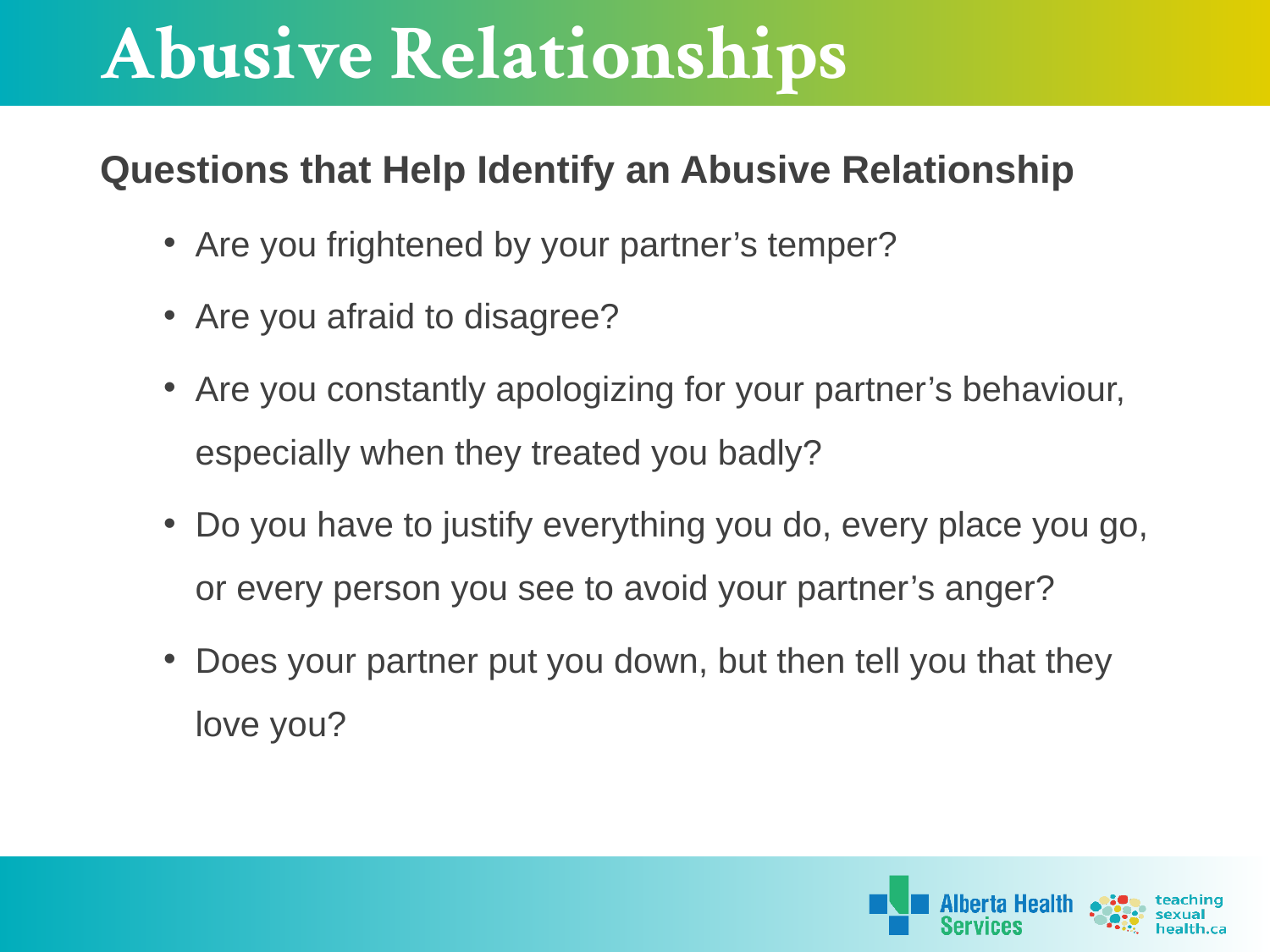

# Abusive Relationships
Questions that Help Identify an Abusive Relationship
Are you frightened by your partner’s temper?
Are you afraid to disagree?
Are you constantly apologizing for your partner’s behaviour, especially when they treated you badly?
Do you have to justify everything you do, every place you go, or every person you see to avoid your partner’s anger?
Does your partner put you down, but then tell you that they love you?